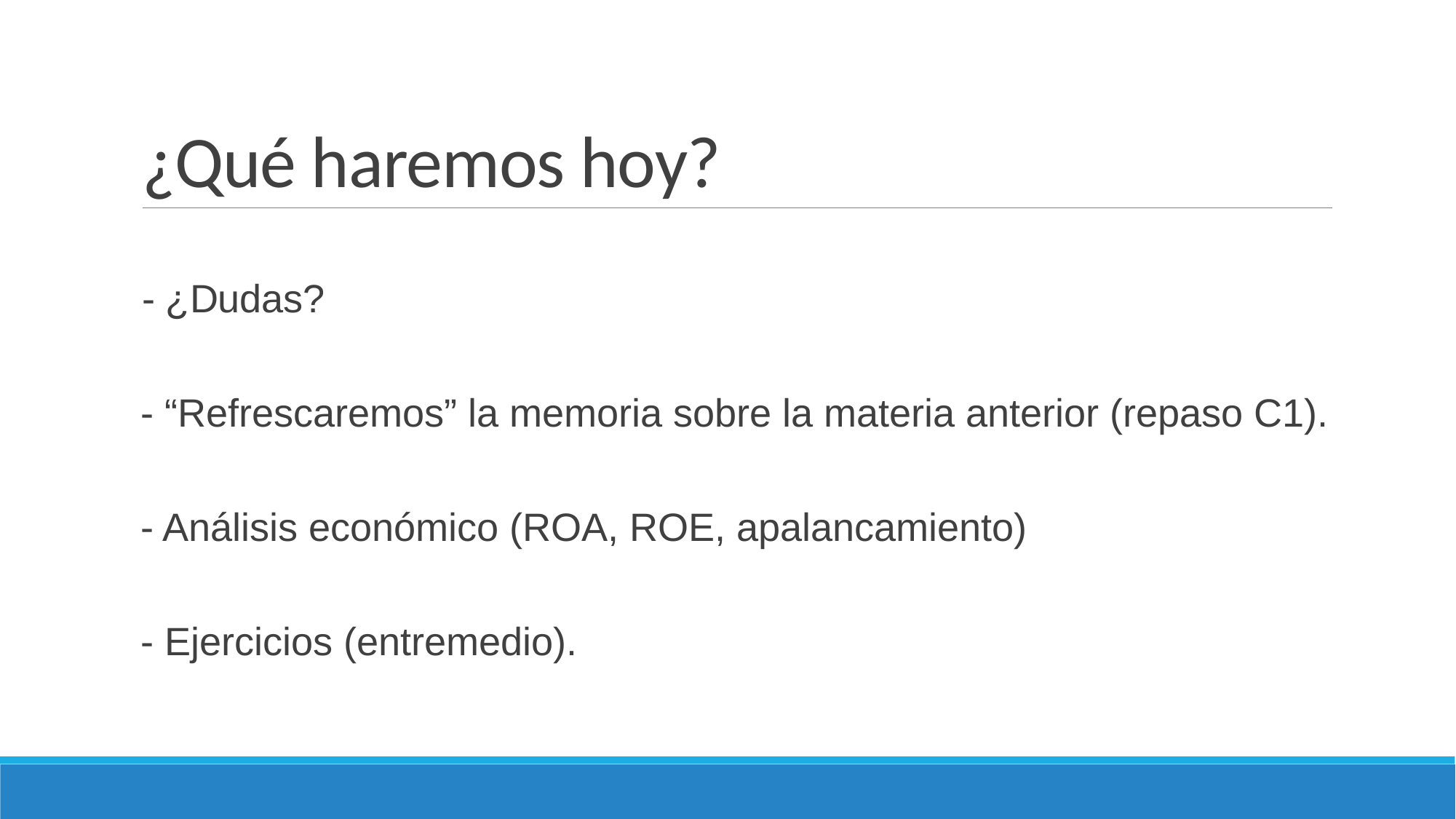

# ¿Qué haremos hoy?
 - ¿Dudas?
- “Refrescaremos” la memoria sobre la materia anterior (repaso C1).
- Análisis económico (ROA, ROE, apalancamiento)
- Ejercicios (entremedio).